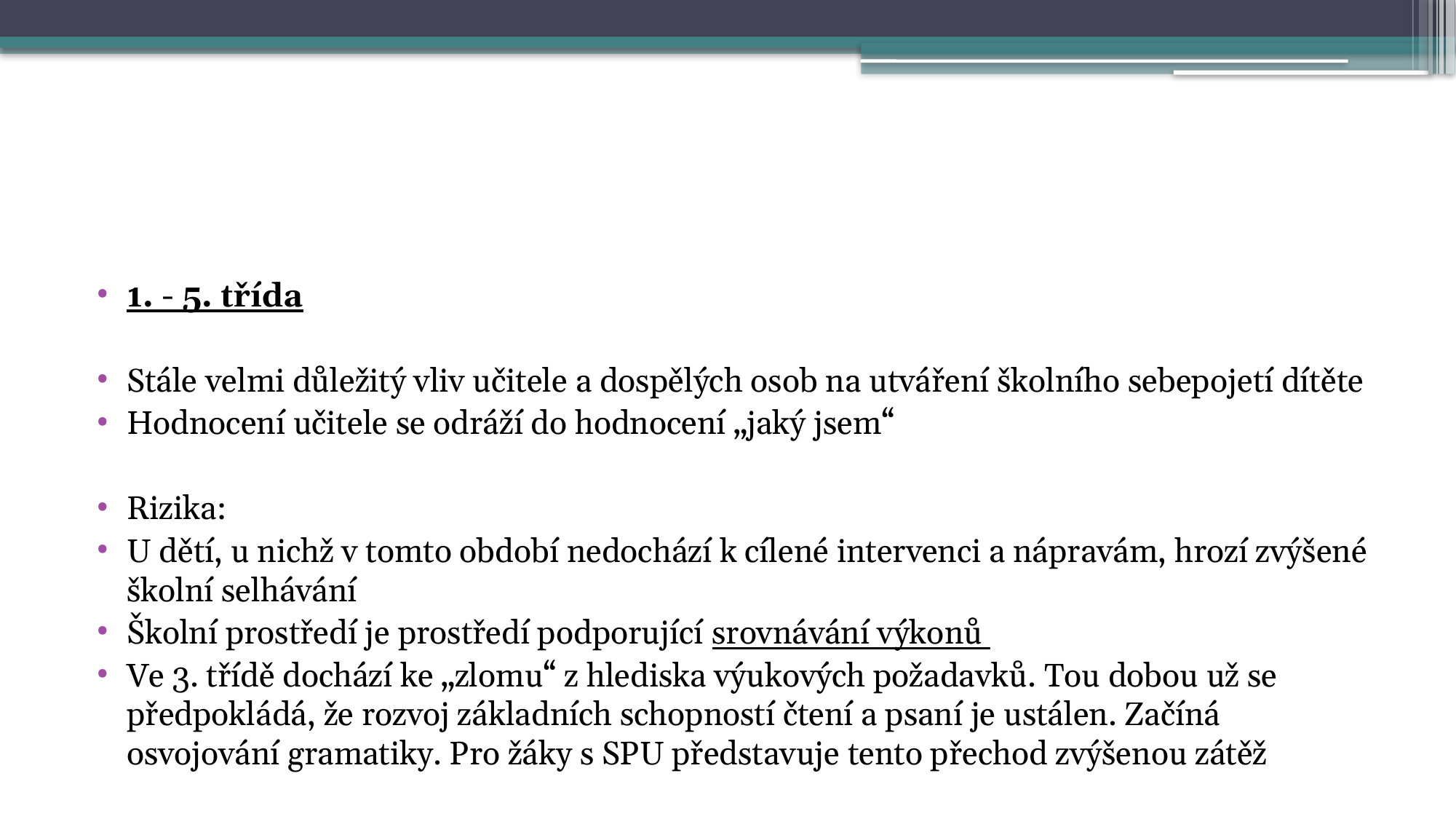

#
1. - 5. třída

Stále velmi důležitý vliv učitele a dospělých osob na utváření školního sebepojetí dítěte
Hodnocení učitele se odráží do hodnocení „jaký jsem“

Rizika:
U dětí, u nichž v tomto období nedochází k cílené intervenci a nápravám, hrozí zvýšené školní selhávání
Školní prostředí je prostředí podporující srovnávání výkonů
Ve 3. třídě dochází ke „zlomu“ z hlediska výukových požadavků. Tou dobou už se předpokládá, že rozvoj základních schopností čtení a psaní je ustálen. Začíná osvojování gramatiky. Pro žáky s SPU představuje tento přechod zvýšenou zátěž